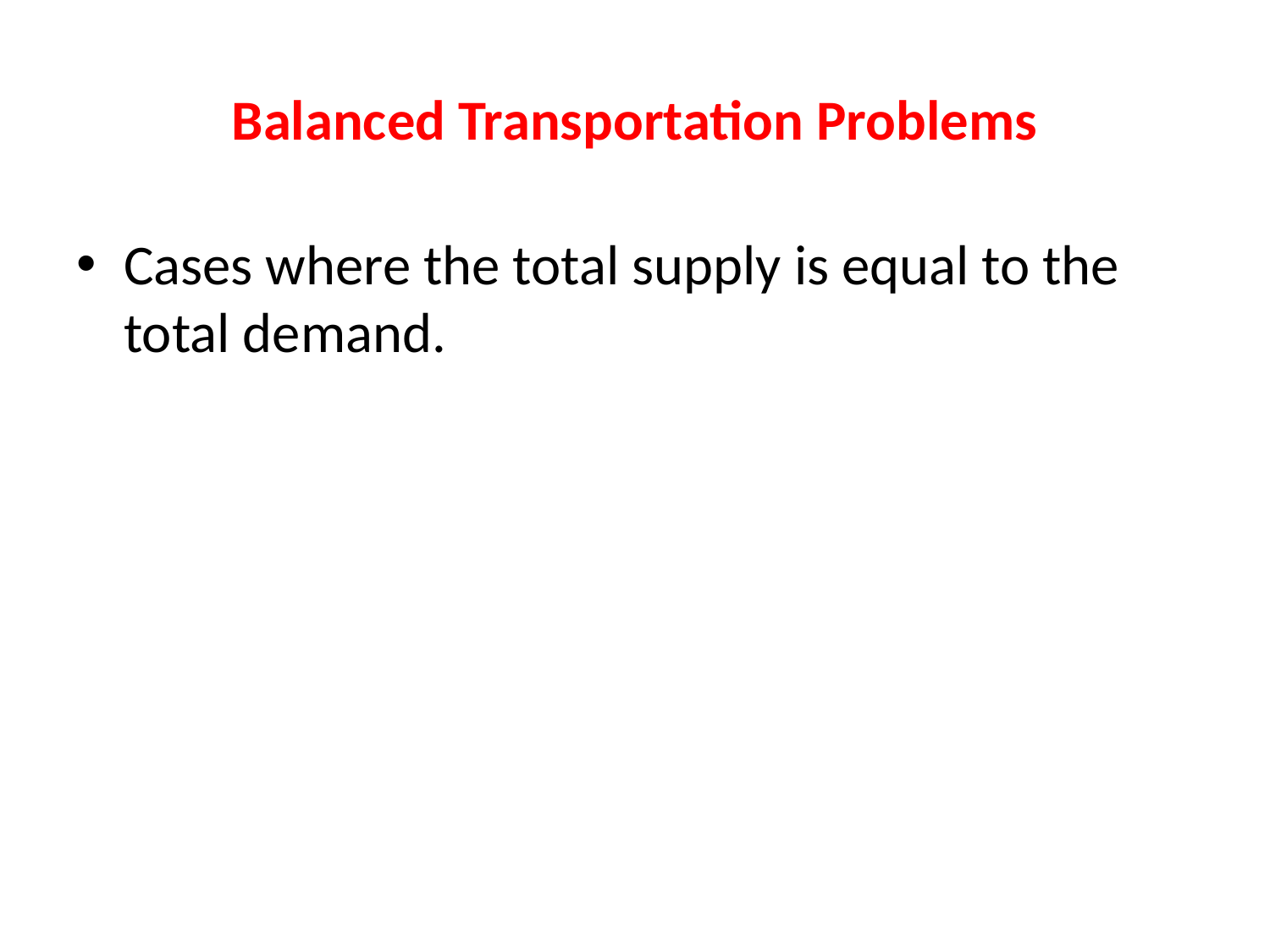

# Balanced Transportation Problems
Cases where the total supply is equal to the total demand.